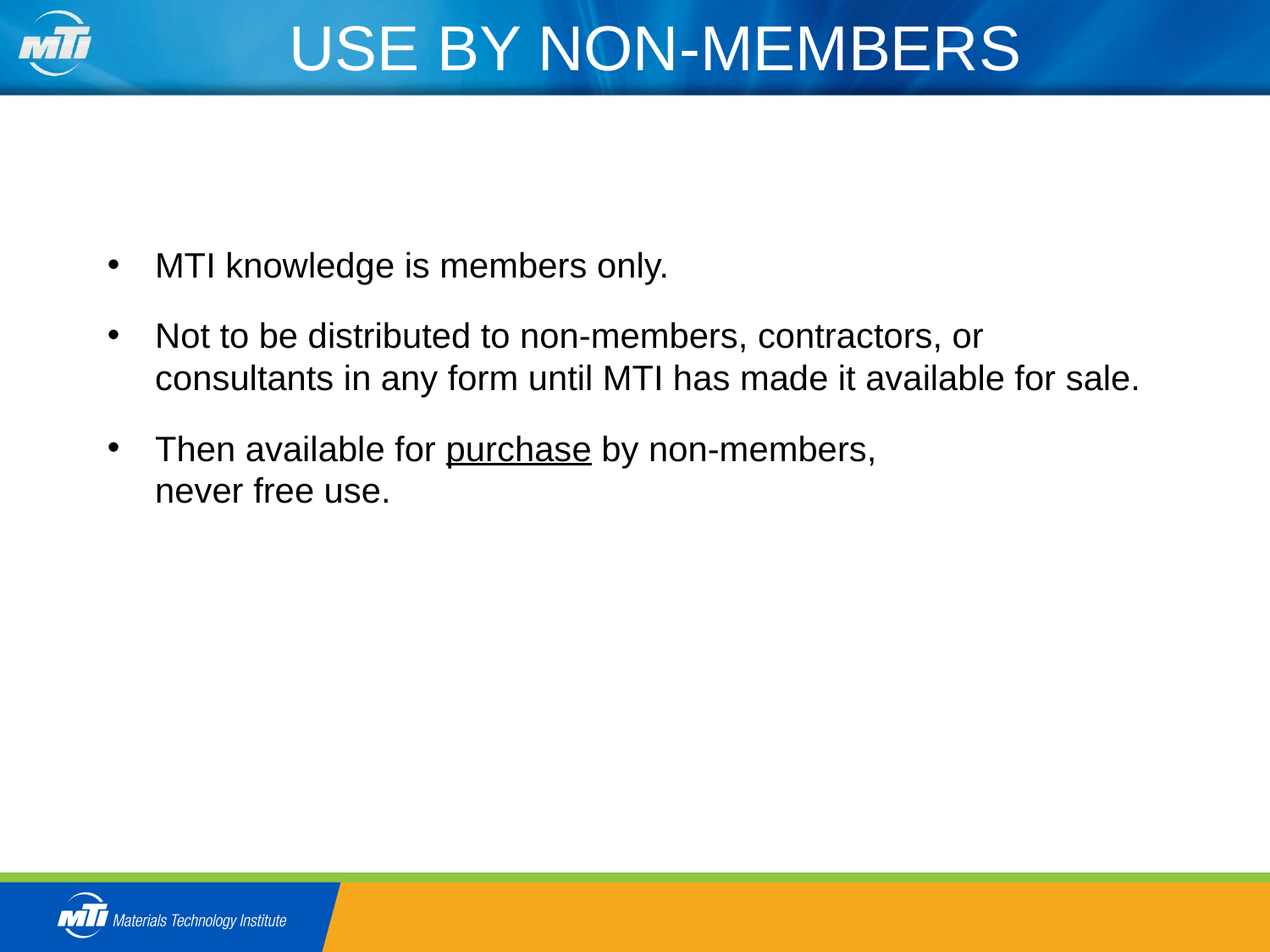

# USE BY NON-MEMBERS
MTI knowledge is members only.
Not to be distributed to non-members, contractors, or consultants in any form until MTI has made it available for sale.
Then available for purchase by non-members,
never free use.